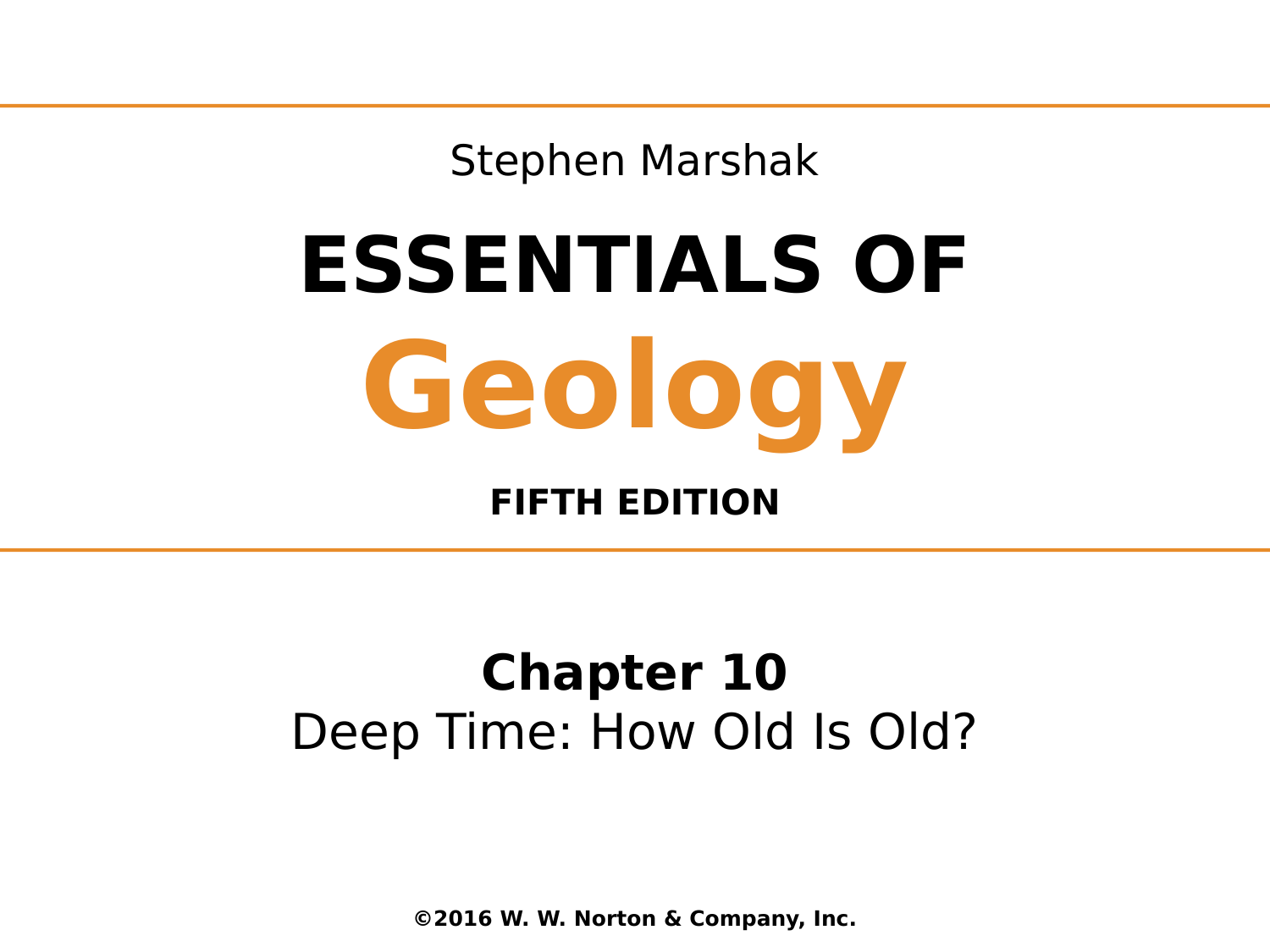

Stephen Marshak
ESSENTIALS OF
Geology
FIFTH EDITION

Chapter 10
Deep Time: How Old Is Old?
©2016 W. W. Norton & Company, Inc.